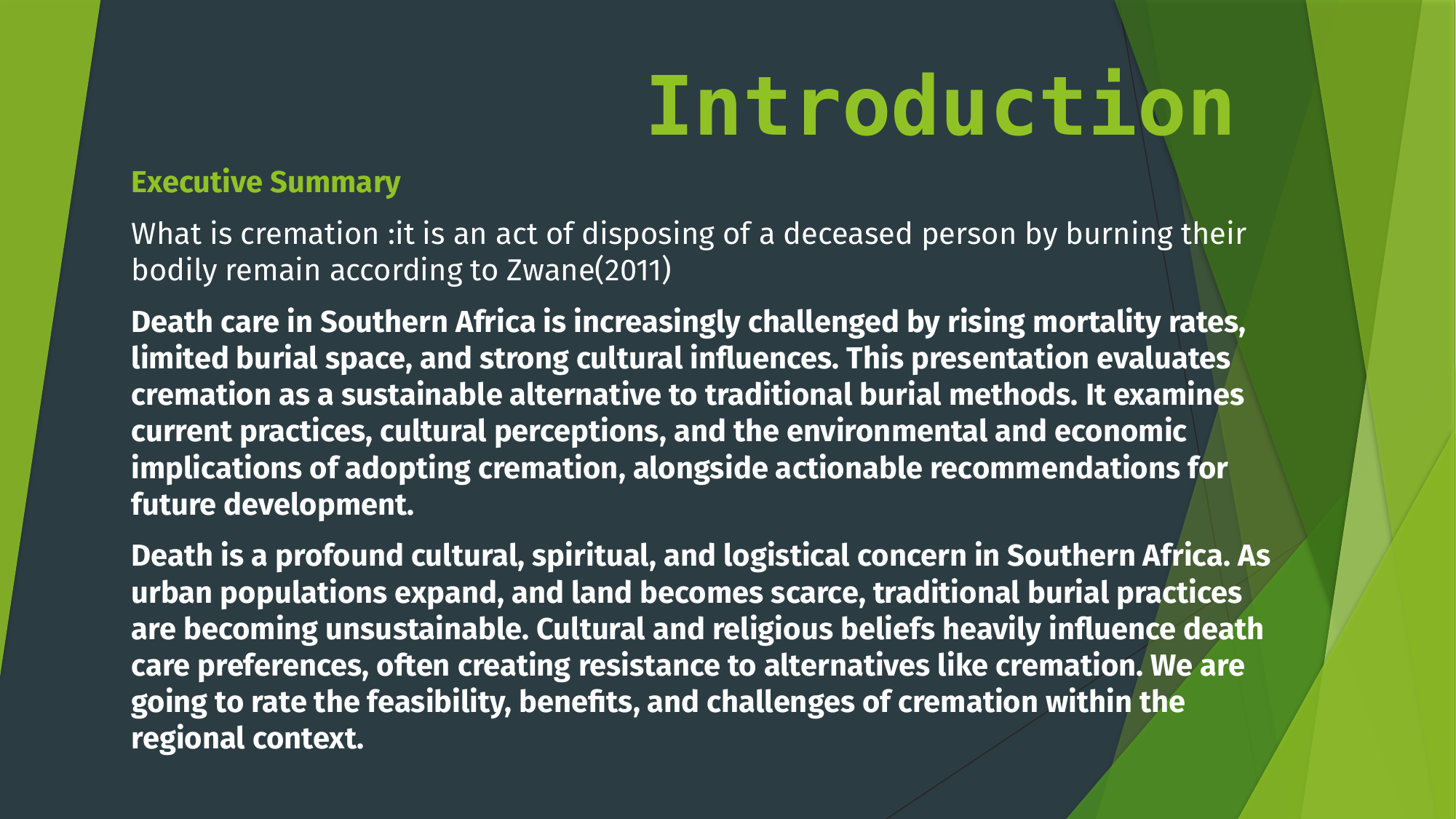

# Introduction
Executive Summary
What is cremation :it is an act of disposing of a deceased person by burning their bodily remain according to Zwane(2011)
Death care in Southern Africa is increasingly challenged by rising mortality rates, limited burial space, and strong cultural influences. This presentation evaluates cremation as a sustainable alternative to traditional burial methods. It examines current practices, cultural perceptions, and the environmental and economic implications of adopting cremation, alongside actionable recommendations for future development.
Death is a profound cultural, spiritual, and logistical concern in Southern Africa. As urban populations expand, and land becomes scarce, traditional burial practices are becoming unsustainable. Cultural and religious beliefs heavily influence death care preferences, often creating resistance to alternatives like cremation. We are going to rate the feasibility, benefits, and challenges of cremation within the regional context.